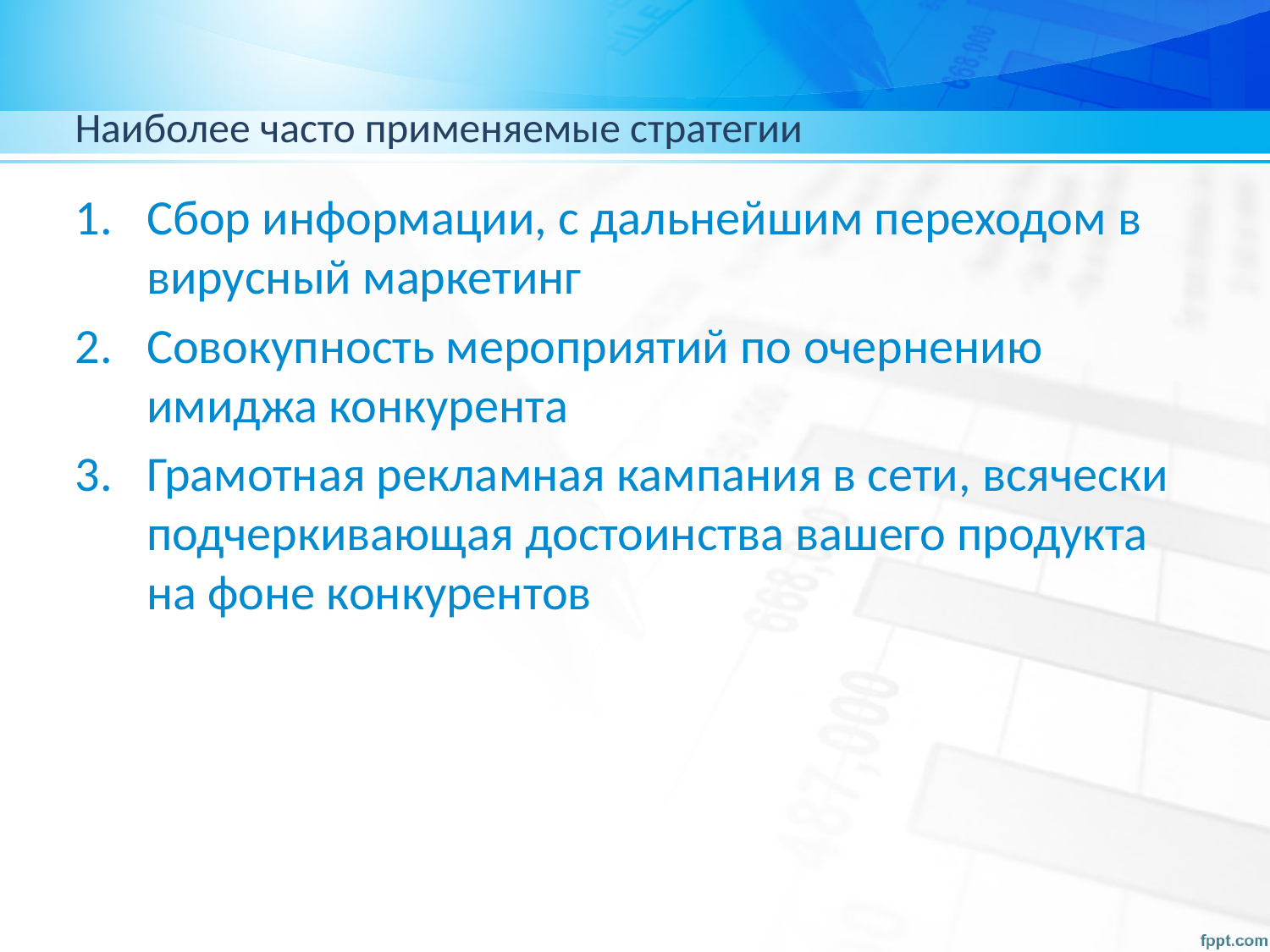

# Наиболее часто применяемые стратегии
Сбор информации, с дальнейшим переходом в вирусный маркетинг
Совокупность мероприятий по очернению имиджа конкурента
Грамотная рекламная кампания в сети, всячески подчеркивающая достоинства вашего продукта на фоне конкурентов